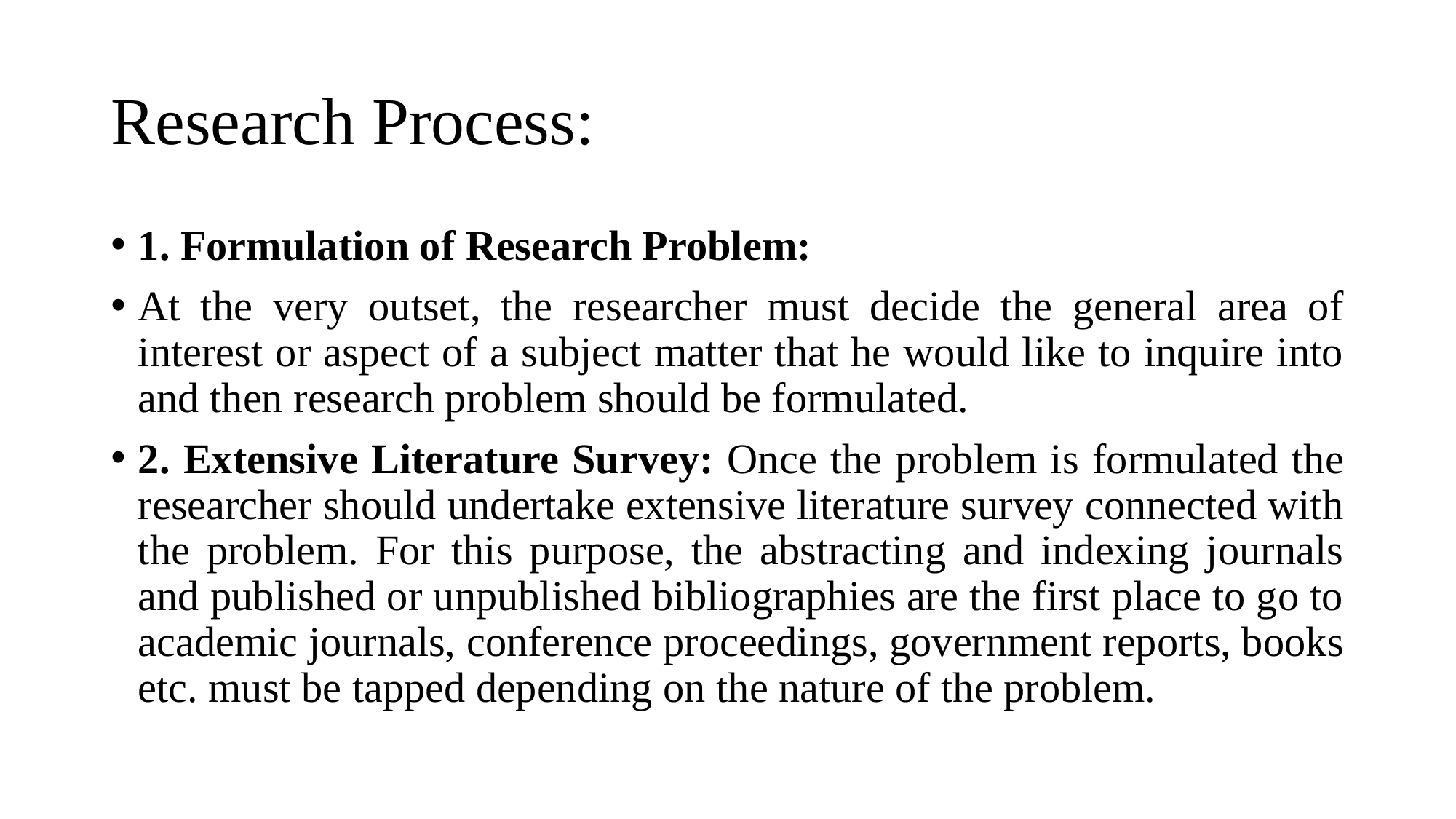

# Research Process:
1. Formulation of Research Problem:
At the very outset, the researcher must decide the general area of interest or aspect of a subject matter that he would like to inquire into and then research problem should be formulated.
2. Extensive Literature Survey: Once the problem is formulated the researcher should undertake extensive literature survey connected with the problem. For this purpose, the abstracting and indexing journals and published or unpublished bibliographies are the first place to go to academic journals, conference proceedings, government reports, books etc. must be tapped depending on the nature of the problem.